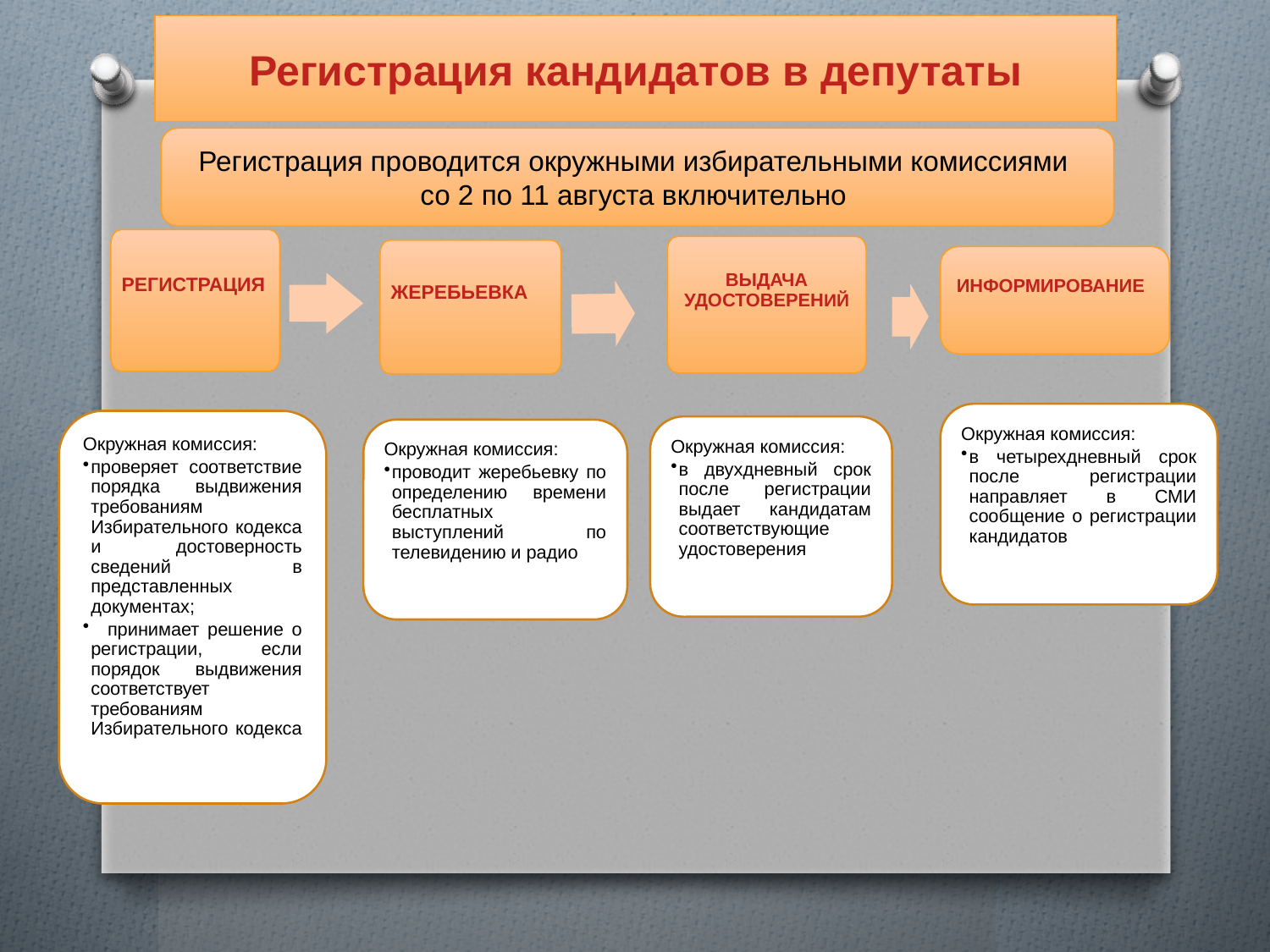

# Регистрация кандидатов в депутаты
Регистрация проводится окружными избирательными комиссиями
со 2 по 11 августа включительно
РЕГИСТРАЦИЯ
ВЫДАЧА УДОСТОВЕРЕНИЙ
ЖЕРЕБЬЕВКА
ИНФОРМИРОВАНИЕ

Окружная комиссия:
проверяет соответствие порядка выдвижения требованиям Избирательного кодекса и достоверность сведений в представленных документах;
  принимает решение о регистрации, если порядок выдвижения соответствует требованиям Избирательного кодекса
Окружная комиссия:
в четырехдневный срок после регистрации направляет в СМИ сообщение о регистрации кандидатов
Окружная комиссия:
в двухдневный срок после регистрации выдает кандидатам соответствующие удостоверения
Окружная комиссия:
проводит жеребьевку по определению времени бесплатных выступлений по телевидению и радио